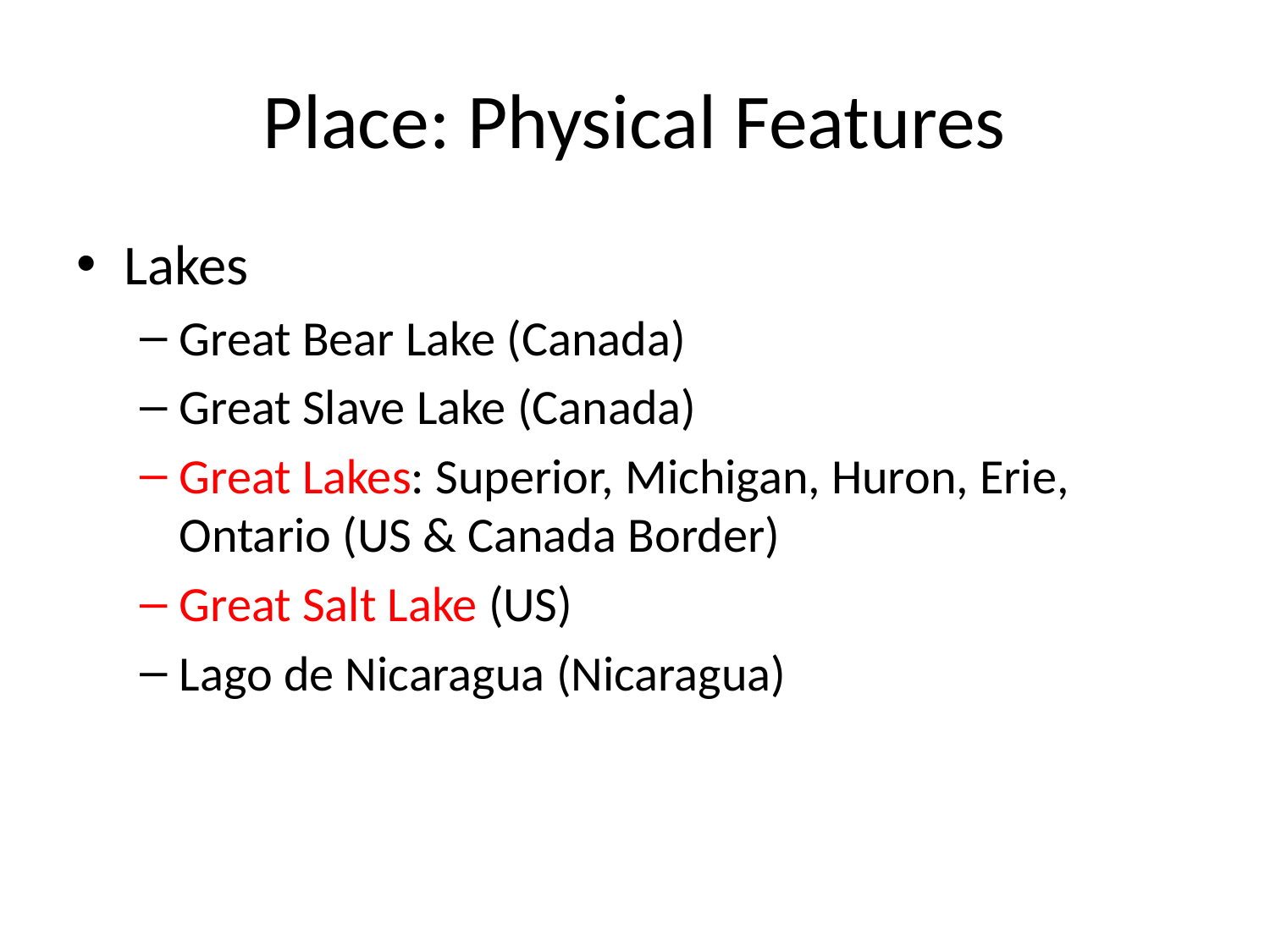

# Place: Physical Features
Lakes
Great Bear Lake (Canada)
Great Slave Lake (Canada)
Great Lakes: Superior, Michigan, Huron, Erie, Ontario (US & Canada Border)
Great Salt Lake (US)
Lago de Nicaragua (Nicaragua)